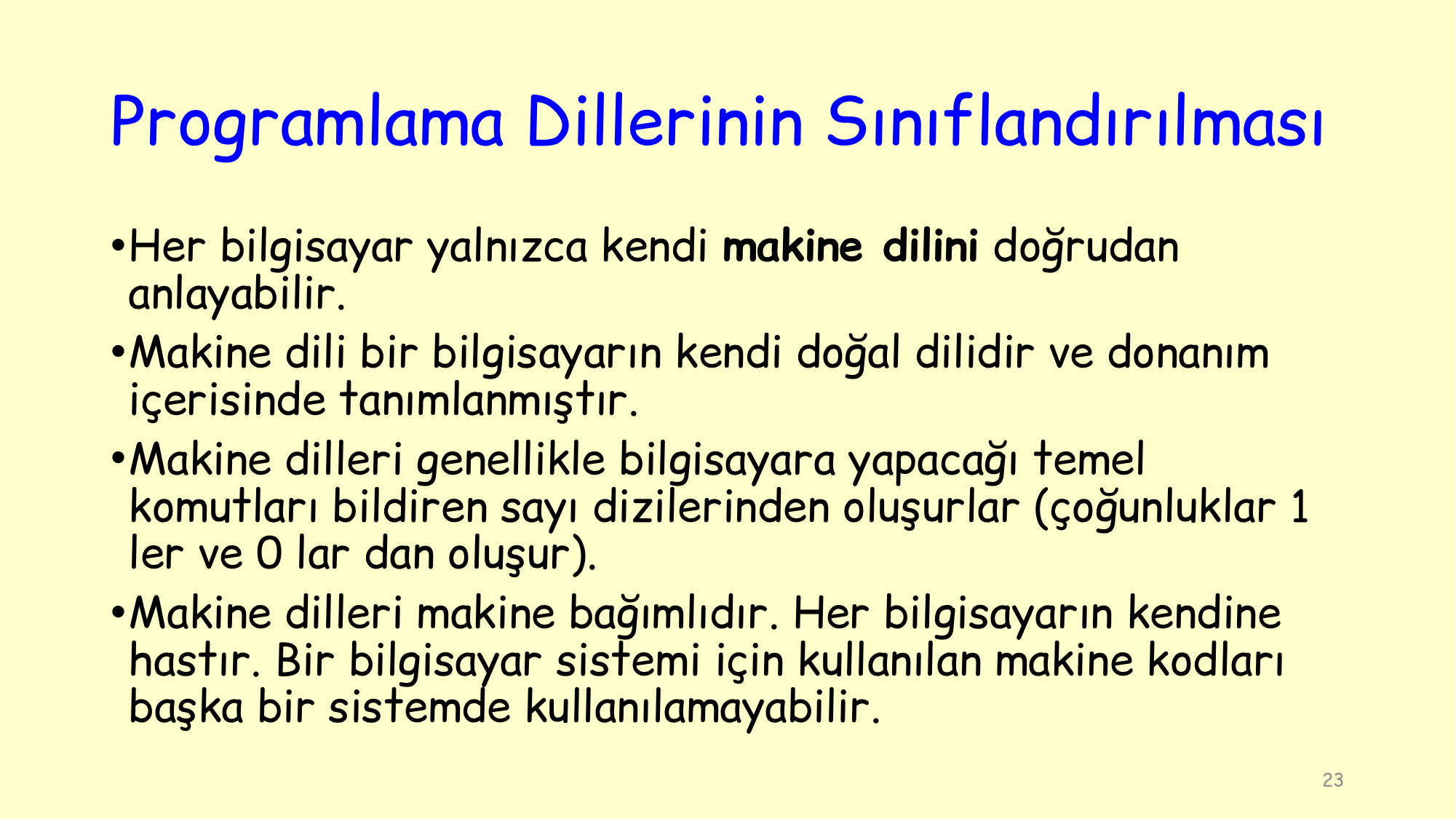

# Programlama Dillerinin Sınıflandırılması
Her bilgisayar yalnızca kendi makine dilini doğrudan anlayabilir.
Makine dili bir bilgisayarın kendi doğal dilidir ve donanım içerisinde tanımlanmıştır.
Makine dilleri genellikle bilgisayara yapacağı temel komutları bildiren sayı dizilerinden oluşurlar (çoğunluklar 1 ler ve 0 lar dan oluşur).
Makine dilleri makine bağımlıdır. Her bilgisayarın kendine hastır. Bir bilgisayar sistemi için kullanılan makine kodları başka bir sistemde kullanılamayabilir.
23